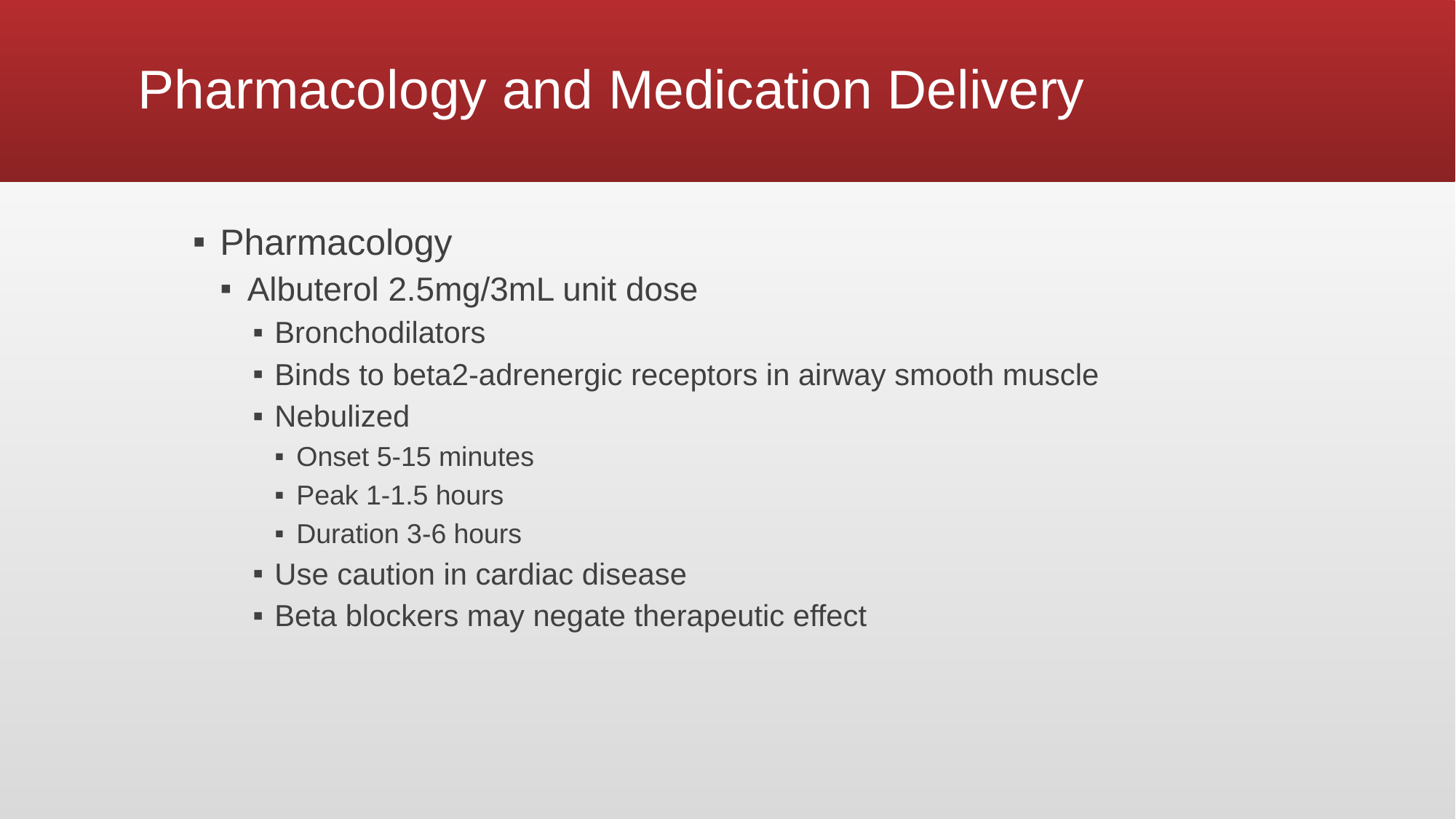

# Pharmacology and Medication Delivery
Pharmacology
Albuterol 2.5mg/3mL unit dose
Bronchodilators
Binds to beta2-adrenergic receptors in airway smooth muscle
Nebulized
Onset 5-15 minutes
Peak 1-1.5 hours
Duration 3-6 hours
Use caution in cardiac disease
Beta blockers may negate therapeutic effect